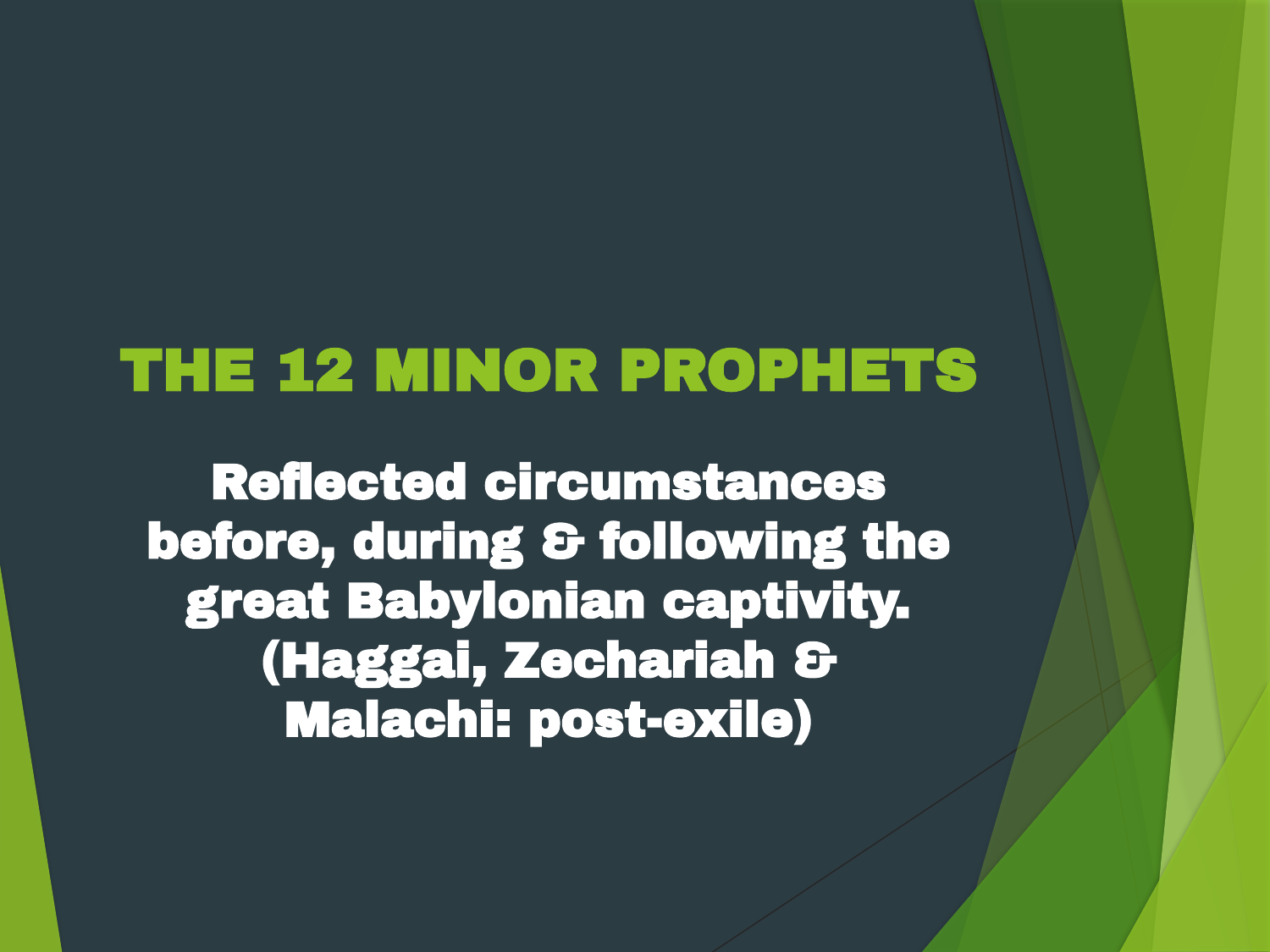

# THE 12 MINOR PROPHETS
Reflected circumstances before, during & following the great Babylonian captivity.
(Haggai, Zechariah & Malachi: post-exile)